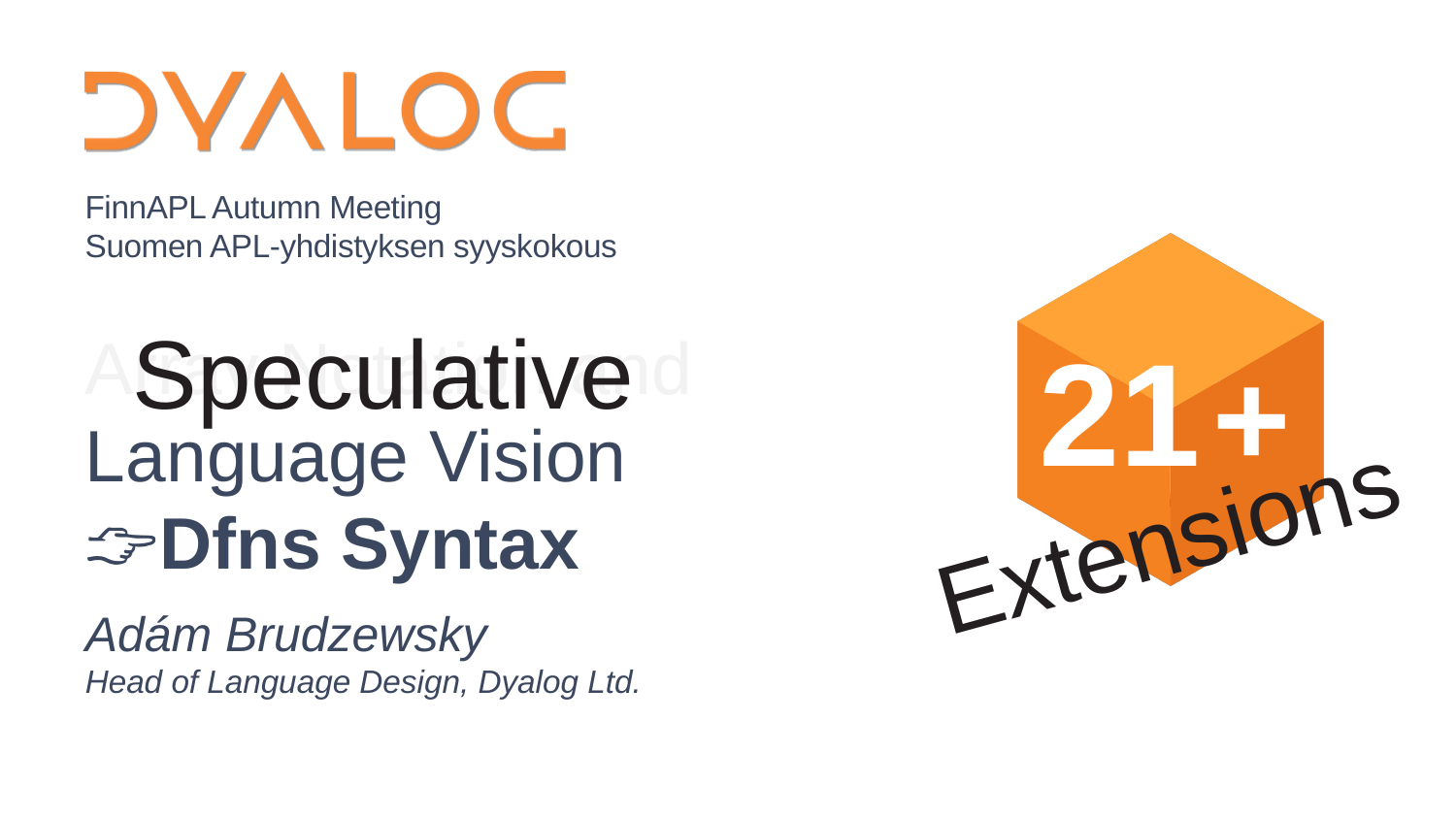

21+
# Array Notation and Language Vision 👉Dfns Syntax
Speculative
Extensions
Adám Brudzewsky
Head of Language Design, Dyalog Ltd.